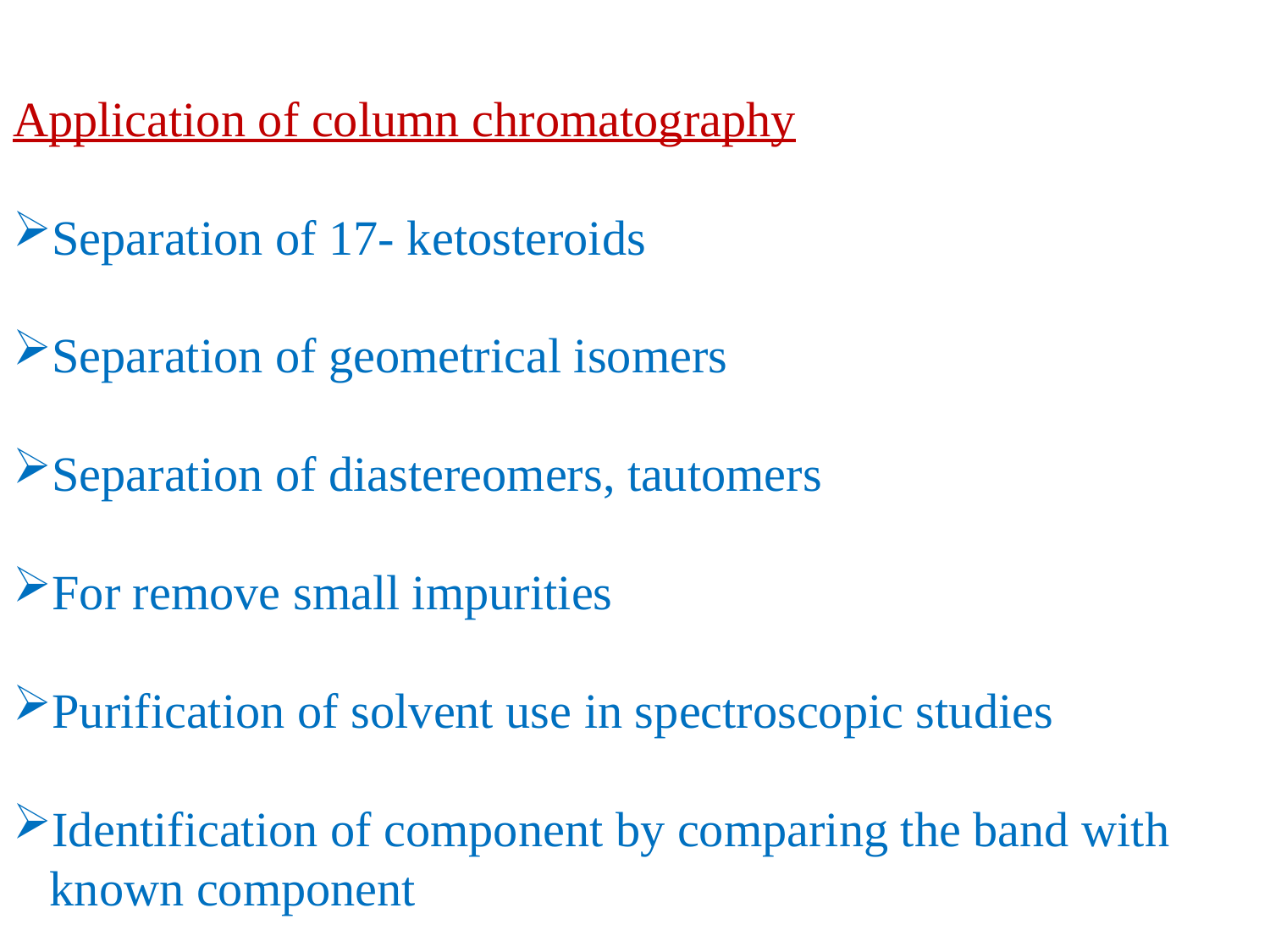

Application of column chromatography

Separation of 17- ketosteroids

Separation of geometrical isomers

Separation of diastereomers, tautomers

For remove small impurities

Purification of solvent use in spectroscopic studies

Identification of component by comparing the band with
   known component